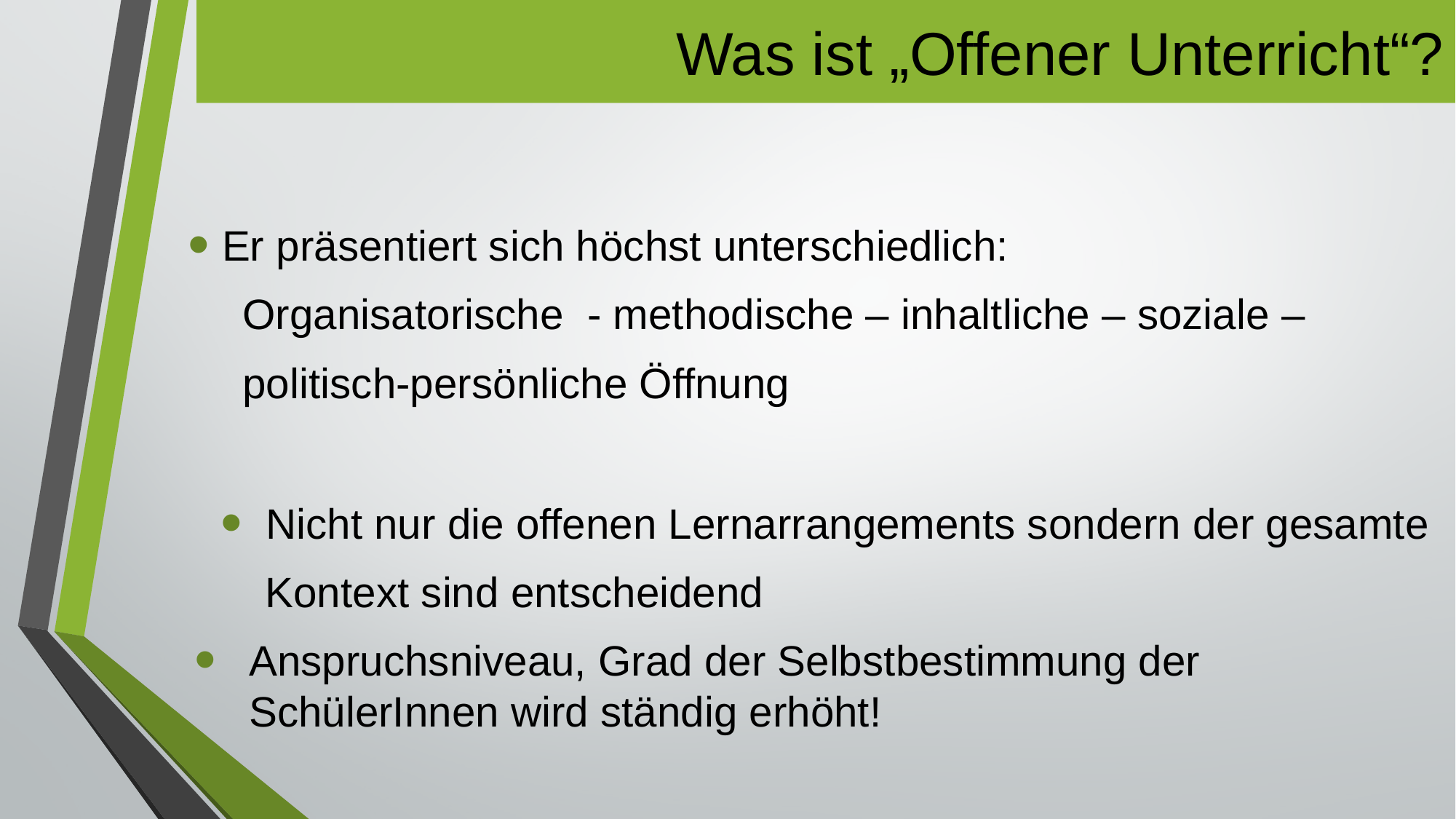

# Was ist „Offener Unterricht“?
Er präsentiert sich höchst unterschiedlich:
Organisatorische  - methodische – inhaltliche – soziale –
politisch-persönliche Öffnung

  Nicht nur die offenen Lernarrangements sondern der gesamte
      Kontext sind entscheidend
Anspruchsniveau, Grad der Selbstbestimmung der SchülerInnen wird ständig erhöht!